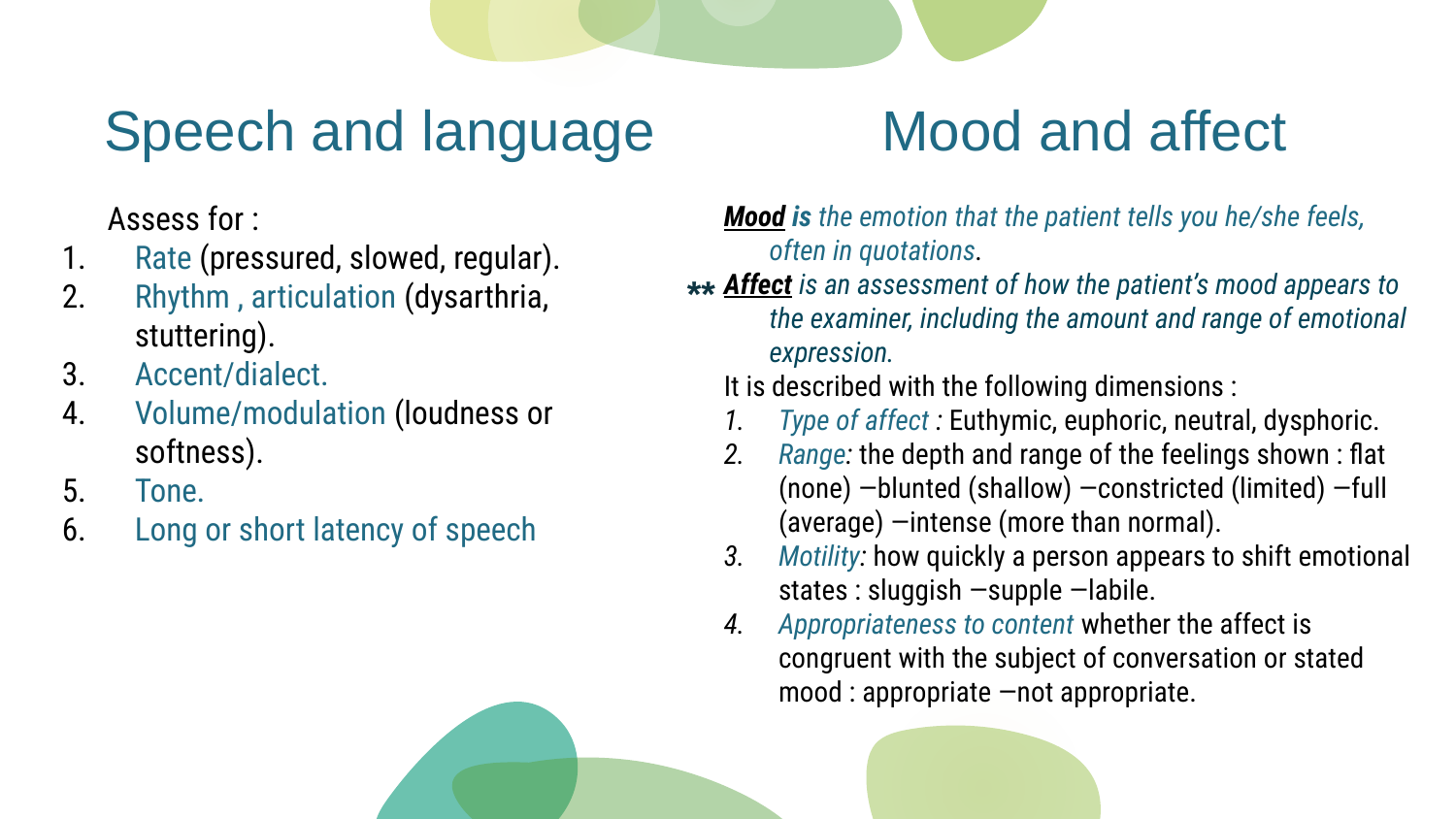

# Speech and language
Mood and affect
	Assess for :
Rate (pressured, slowed, regular).
Rhythm , articulation (dysarthria, stuttering).
Accent/dialect.
Volume/modulation (loudness or softness).
Tone.
Long or short latency of speech
Mood is the emotion that the patient tells you he/she feels, often in quotations.
Affect is an assessment of how the patient’s mood appears to the examiner, including the amount and range of emotional expression.
It is described with the following dimensions :
Type of affect : Euthymic, euphoric, neutral, dysphoric.
Range: the depth and range of the feelings shown : flat (none) —blunted (shallow) —constricted (limited) —full (average) —intense (more than normal).
Motility: how quickly a person appears to shift emotional states : sluggish —supple —labile.
Appropriateness to content whether the affect is congruent with the subject of conversation or stated mood : appropriate —not appropriate.

**